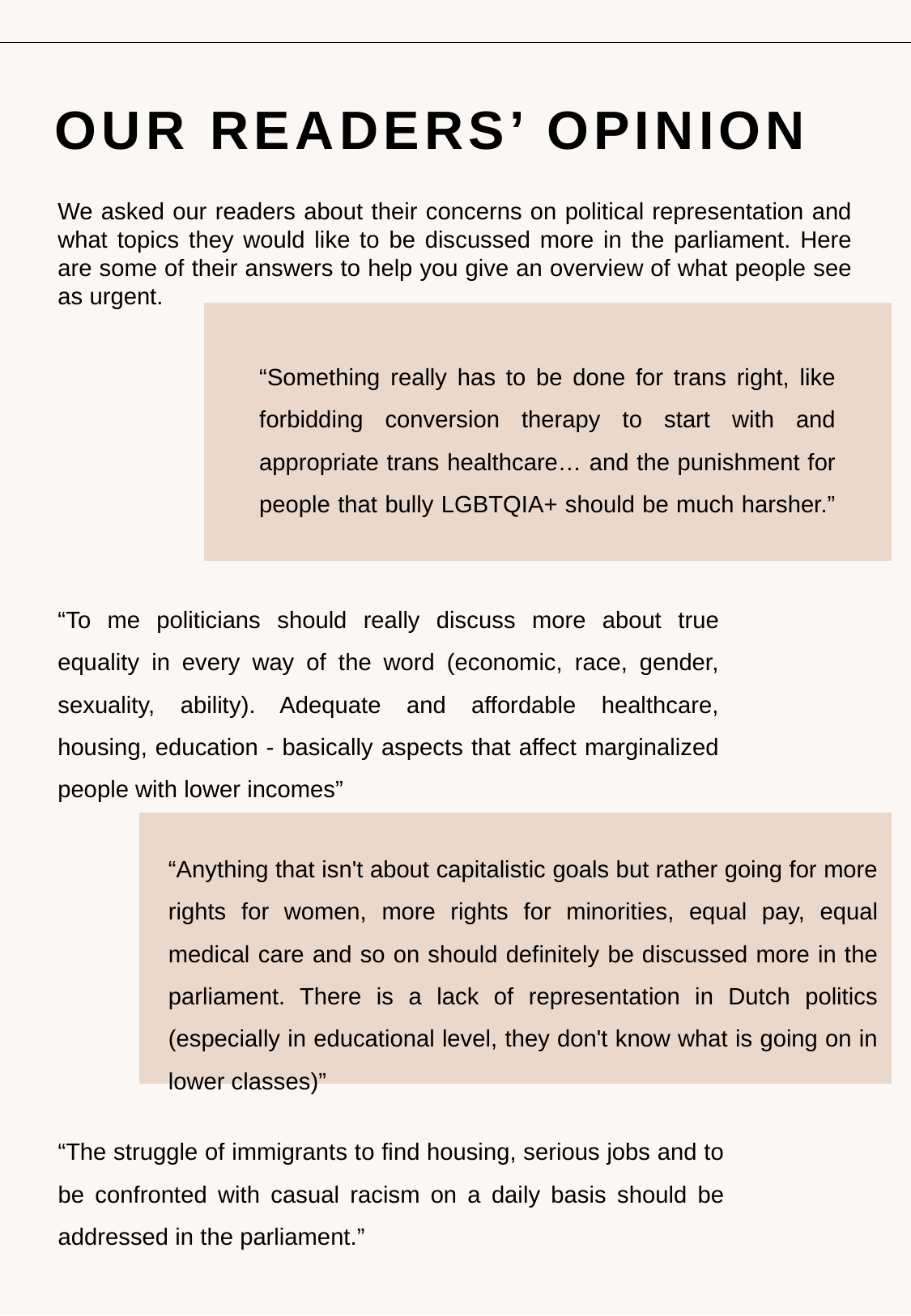

OUR READERS’ OPINION
We asked our readers about their concerns on political representation and what topics they would like to be discussed more in the parliament. Here are some of their answers to help you give an overview of what people see as urgent.

“Something really has to be done for trans right, like forbidding conversion therapy to start with and appropriate trans healthcare… and the punishment for people that bully LGBTQIA+ should be much harsher.”
“To me politicians should really discuss more about true equality in every way of the word (economic, race, gender, sexuality, ability). Adequate and affordable healthcare, housing, education - basically aspects that affect marginalized people with lower incomes”

“Anything that isn't about capitalistic goals but rather going for more rights for women, more rights for minorities, equal pay, equal medical care and so on should definitely be discussed more in the parliament. There is a lack of representation in Dutch politics (especially in educational level, they don't know what is going on in lower classes)”
“The struggle of immigrants to find housing, serious jobs and to be confronted with casual racism on a daily basis should be addressed in the parliament.”